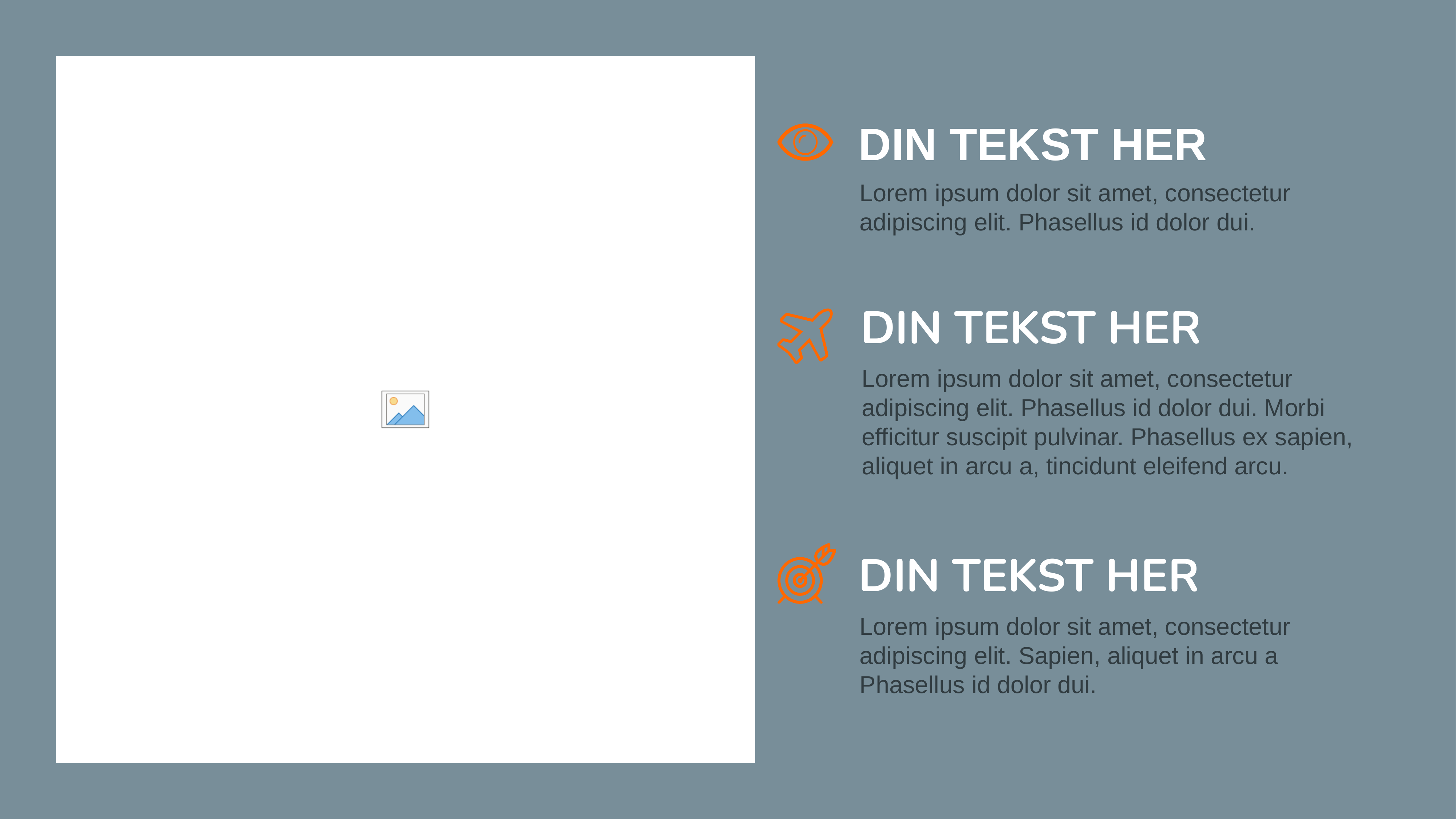

DIN TEKST HER

Lorem ipsum dolor sit amet, consectetur adipiscing elit. Phasellus id dolor dui.
DIN TEKST HER

Lorem ipsum dolor sit amet, consectetur adipiscing elit. Phasellus id dolor dui. Morbi efficitur suscipit pulvinar. Phasellus ex sapien, aliquet in arcu a, tincidunt eleifend arcu.

DIN TEKST HER
Lorem ipsum dolor sit amet, consectetur adipiscing elit. Sapien, aliquet in arcu a Phasellus id dolor dui.